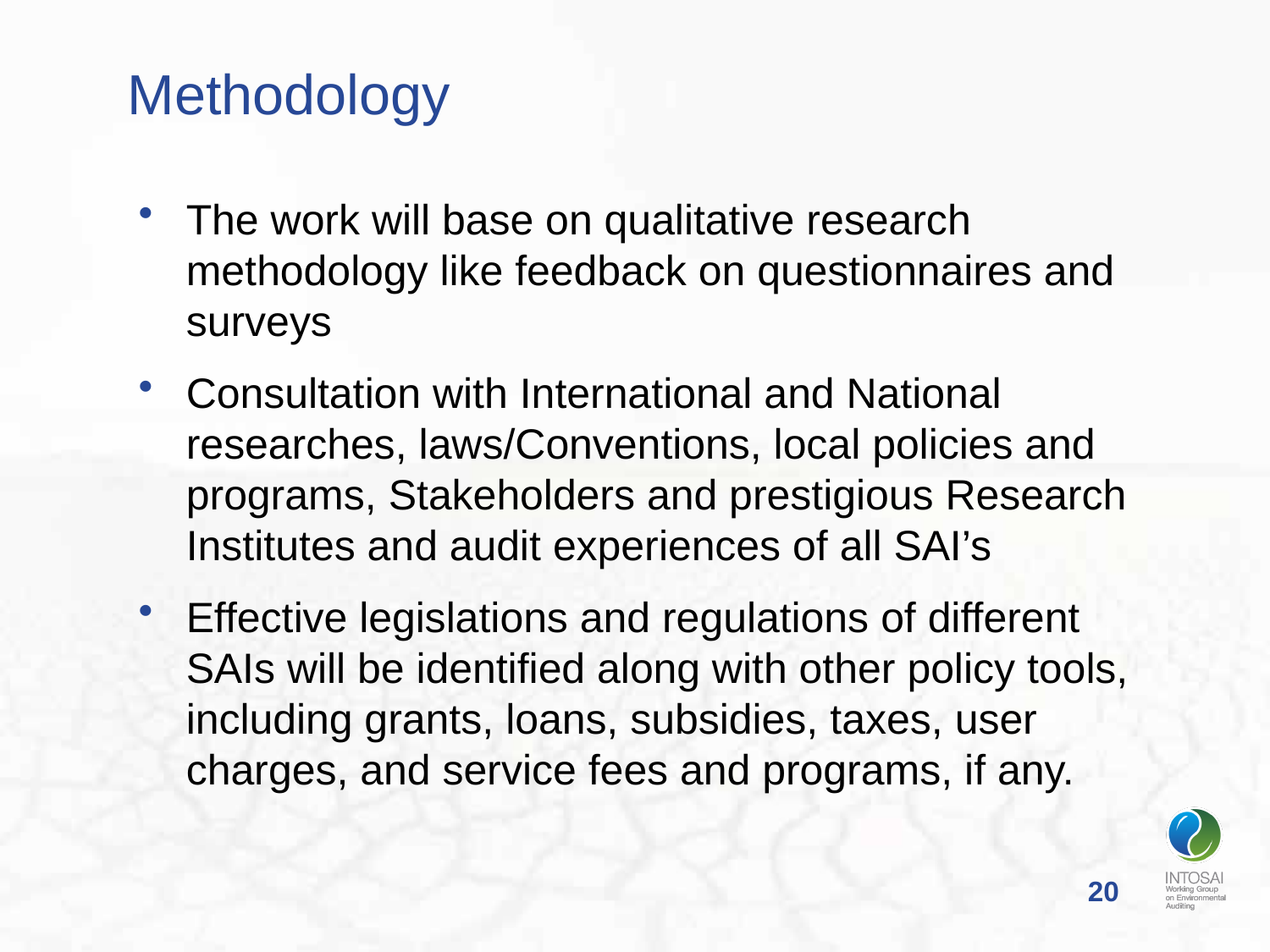

# Methodology
The work will base on qualitative research methodology like feedback on questionnaires and surveys
Consultation with International and National researches, laws/Conventions, local policies and programs, Stakeholders and prestigious Research Institutes and audit experiences of all SAI’s
Effective legislations and regulations of different SAIs will be identified along with other policy tools, including grants, loans, subsidies, taxes, user charges, and service fees and programs, if any.

20